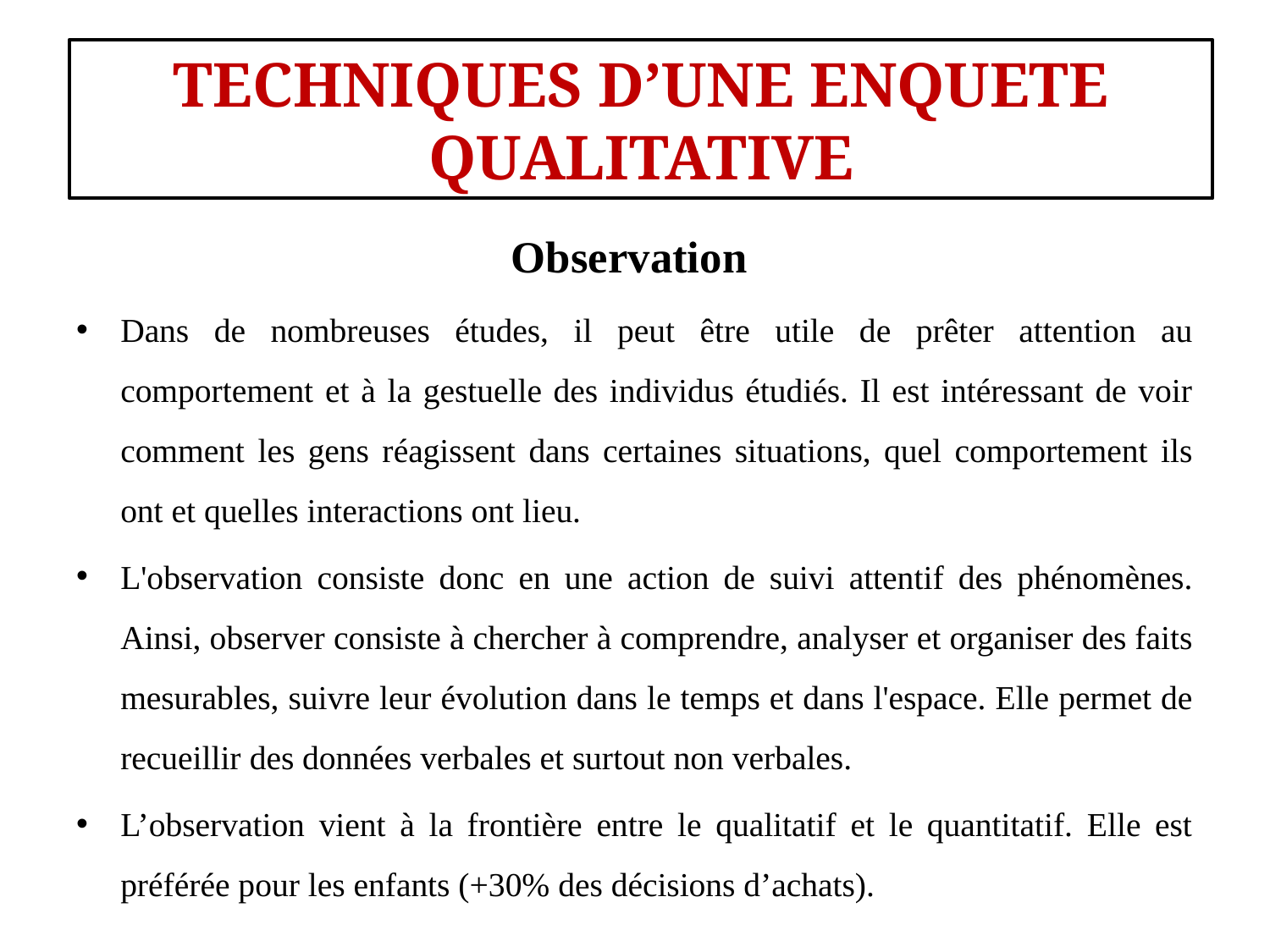

#
TECHNIQUES D’UNE ENQUETE QUALITATIVE
Observation
Dans de nombreuses études, il peut être utile de prêter attention au comportement et à la gestuelle des individus étudiés. Il est intéressant de voir comment les gens réagissent dans certaines situations, quel comportement ils ont et quelles interactions ont lieu.
L'observation consiste donc en une action de suivi attentif des phénomènes. Ainsi, observer consiste à chercher à comprendre, analyser et organiser des faits mesurables, suivre leur évolution dans le temps et dans l'espace. Elle permet de recueillir des données verbales et surtout non verbales.
L’observation vient à la frontière entre le qualitatif et le quantitatif. Elle est préférée pour les enfants (+30% des décisions d’achats).